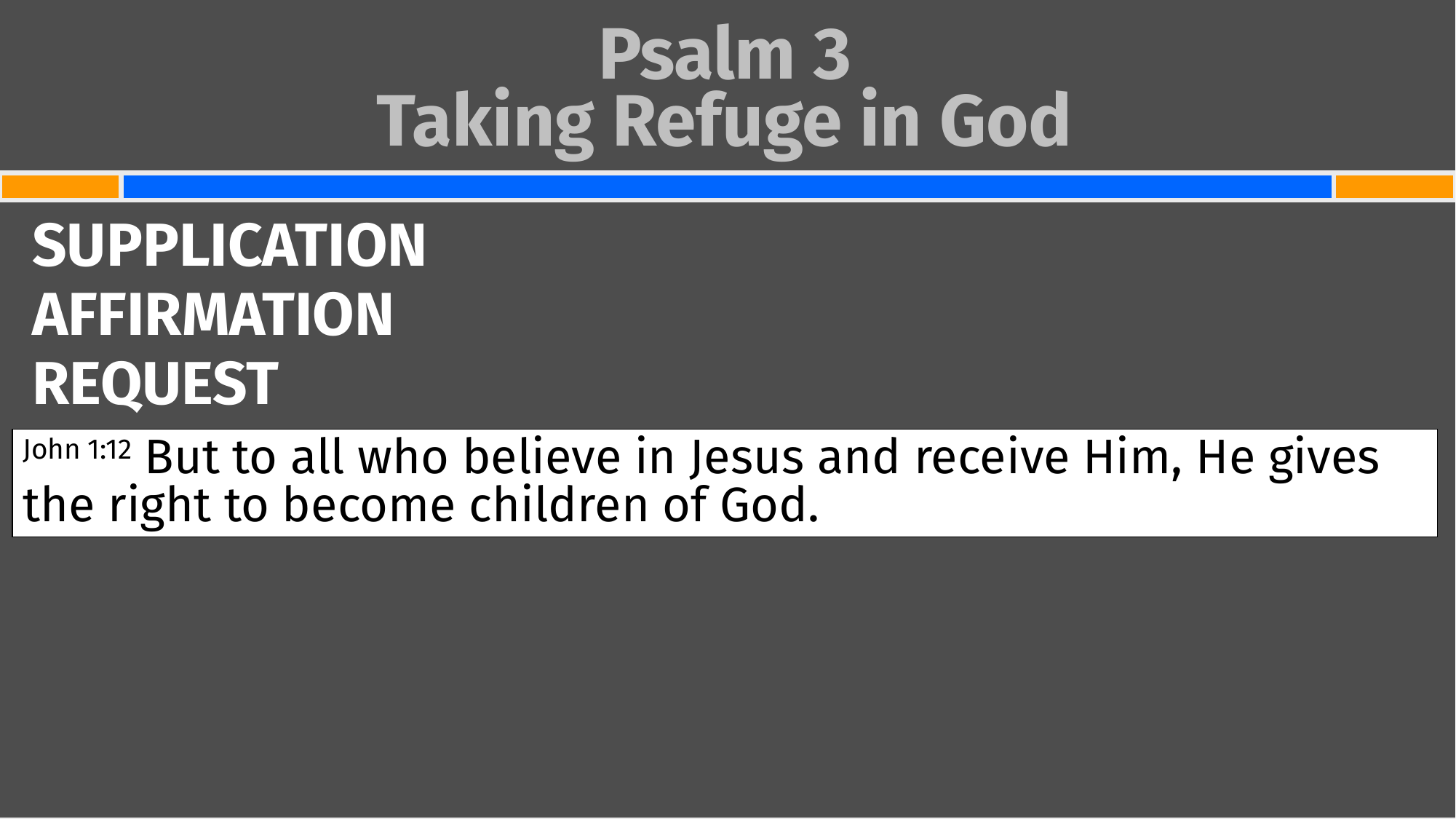

Psalm 3
Taking Refuge in God
#

SUPPLICATION
AFFIRMATION
REQUEST
John 1:12 But to all who believe in Jesus and receive Him, He gives the right to become children of God.